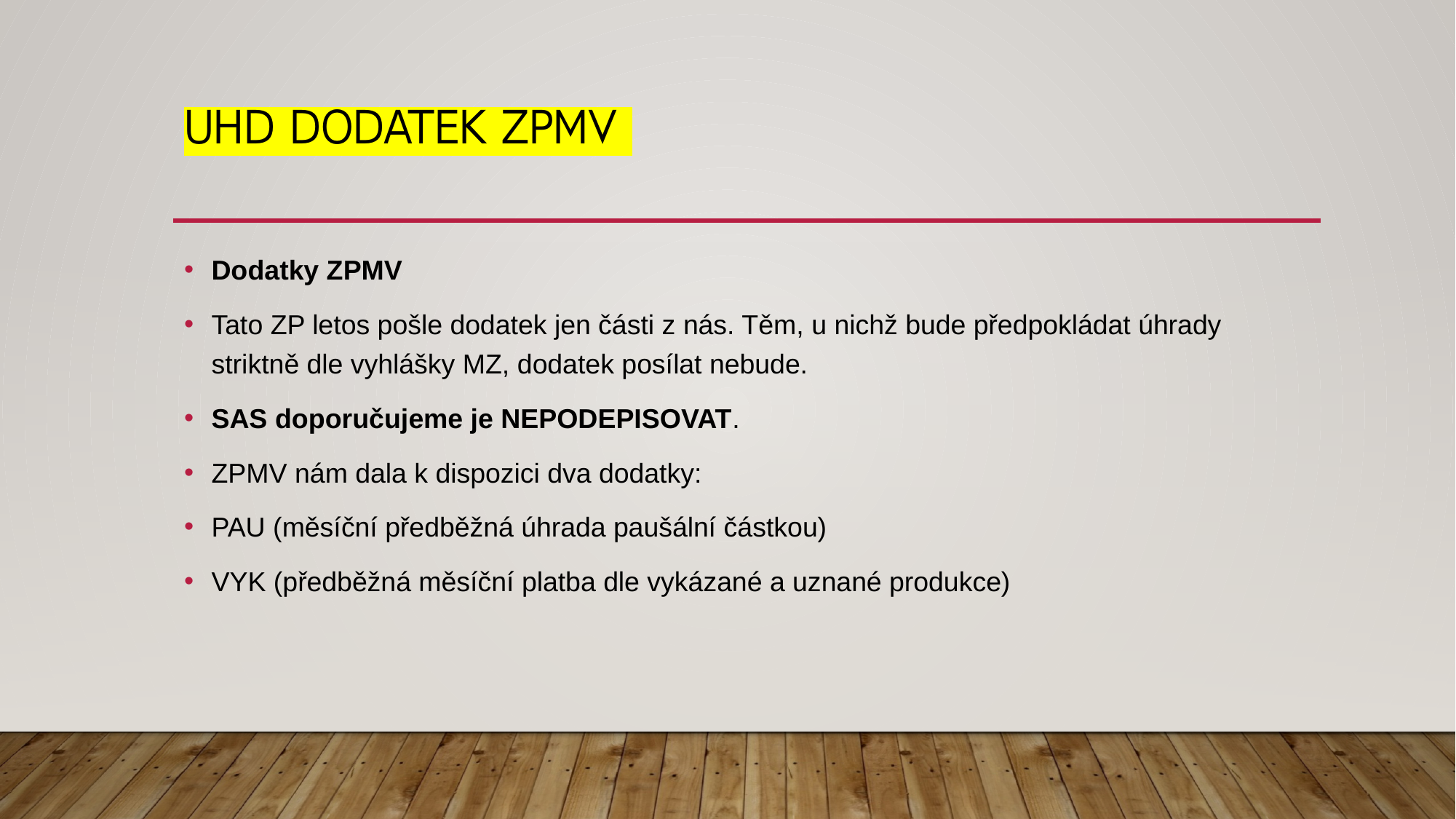

# UHD Dodatek ZPMV
Dodatky ZPMV
Tato ZP letos pošle dodatek jen části z nás. Těm, u nichž bude předpokládat úhrady striktně dle vyhlášky MZ, dodatek posílat nebude.
SAS doporučujeme je NEPODEPISOVAT.
ZPMV nám dala k dispozici dva dodatky:
PAU (měsíční předběžná úhrada paušální částkou)
VYK (předběžná měsíční platba dle vykázané a uznané produkce)